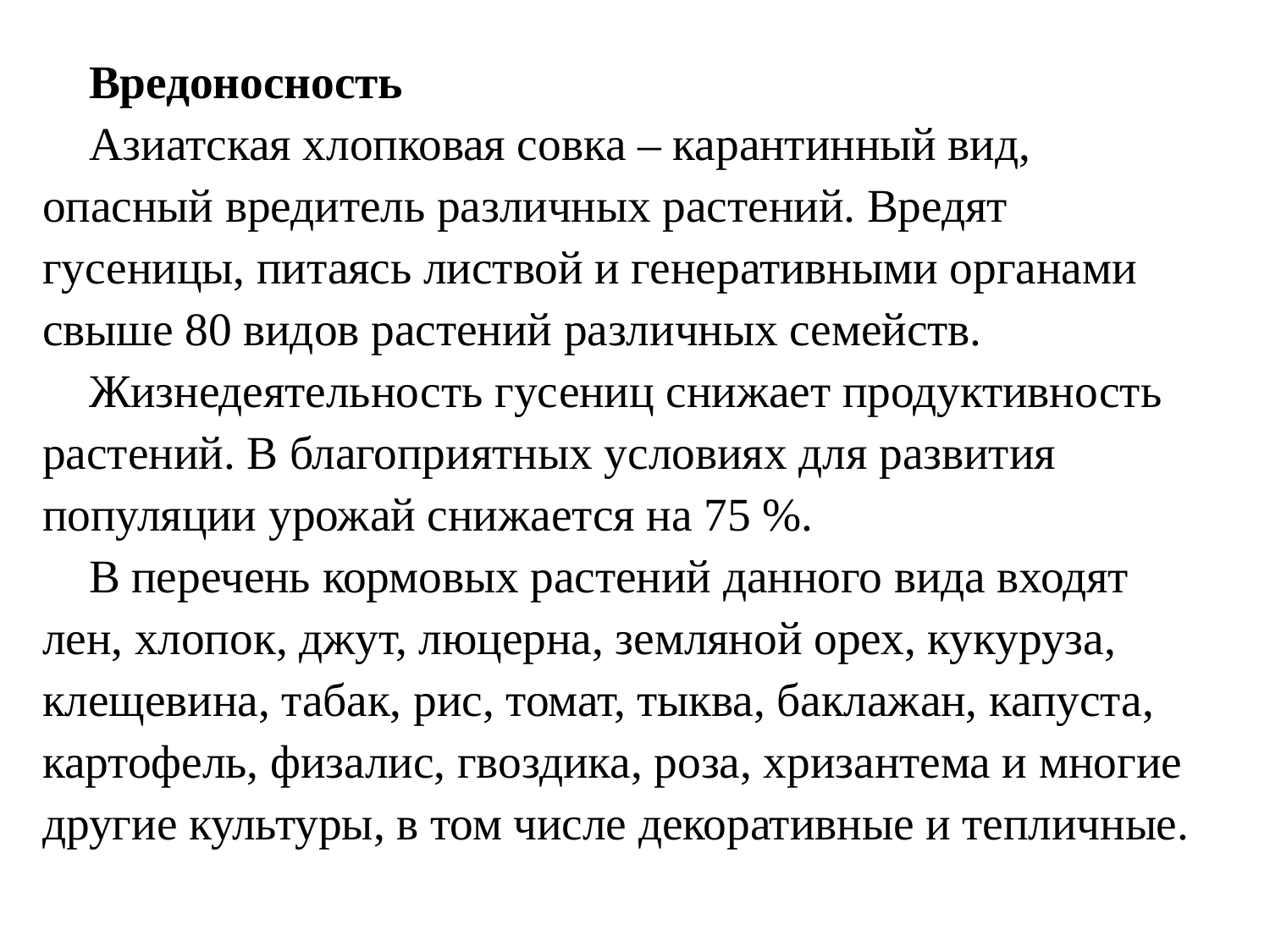

Вредоносность
Азиатская хлопковая совка – карантинный вид, опасный вредитель различных растений. Вредят гусеницы, питаясь листвой и генеративными органами свыше 80 видов растений различных семейств.
Жизнедеятельность гусениц снижает продуктивность растений. В благоприятных условиях для развития популяции урожай снижается на 75 %.
В перечень кормовых растений данного вида входят лен, хлопок, джут, люцерна, земляной орех, кукуруза, клещевина, табак, рис, томат, тыква, баклажан, капуста, картофель, физалис, гвоздика, роза, хризантема и многие другие культуры, в том числе декоративные и тепличные.